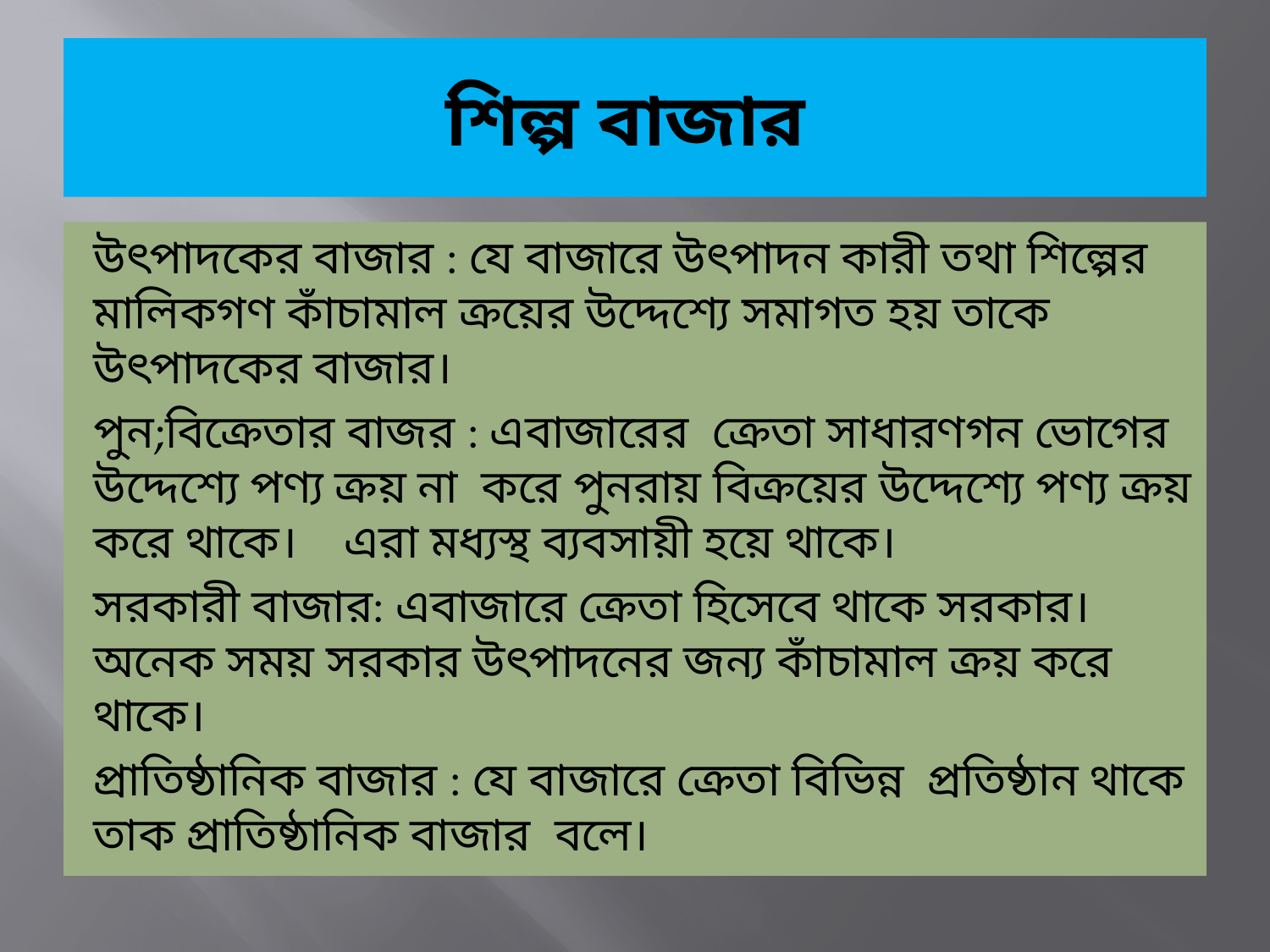

# শিল্প বাজার
উৎপাদকের বাজার : যে বাজারে উৎপাদন কারী তথা শিল্পের মালিকগণ কাঁচামাল ক্রয়ের উদ্দেশ্যে সমাগত হয় তাকে উৎপাদকের বাজার।
পুন;বিক্রেতার বাজর : এবাজারের  ক্রেতা সাধারণগন ভোগের উদ্দেশ্যে পণ্য ক্রয় না  করে পুনরায় বিক্রয়ের উদ্দেশ্যে পণ্য ক্রয় করে থাকে।    এরা মধ্যস্থ ব্যবসায়ী হয়ে থাকে।
সরকারী বাজার: এবাজারে ক্রেতা হিসেবে থাকে সরকার। অনেক সময় সরকার উৎপাদনের জন্য কাঁচামাল ক্রয় করে থাকে।
প্রাতিষ্ঠানিক বাজার : যে বাজারে ক্রেতা বিভিন্ন  প্রতিষ্ঠান থাকে তাক প্রাতিষ্ঠানিক বাজার  বলে।